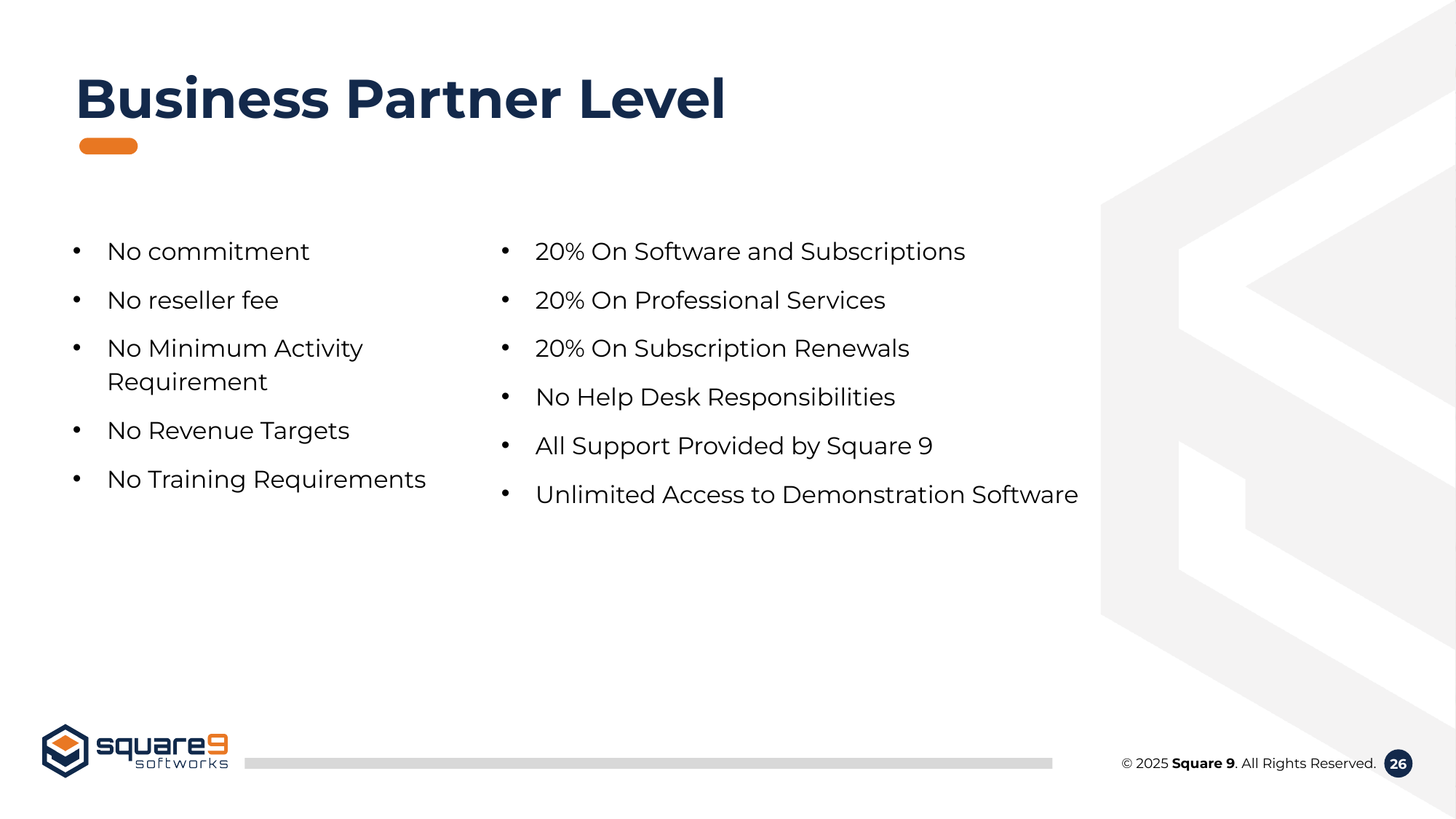

Business Partner Level
No commitment
No reseller fee
No Minimum Activity Requirement
No Revenue Targets
No Training Requirements

20% On Software and Subscriptions
20% On Professional Services
20% On Subscription Renewals
No Help Desk Responsibilities
All Support Provided by Square 9
Unlimited Access to Demonstration Software